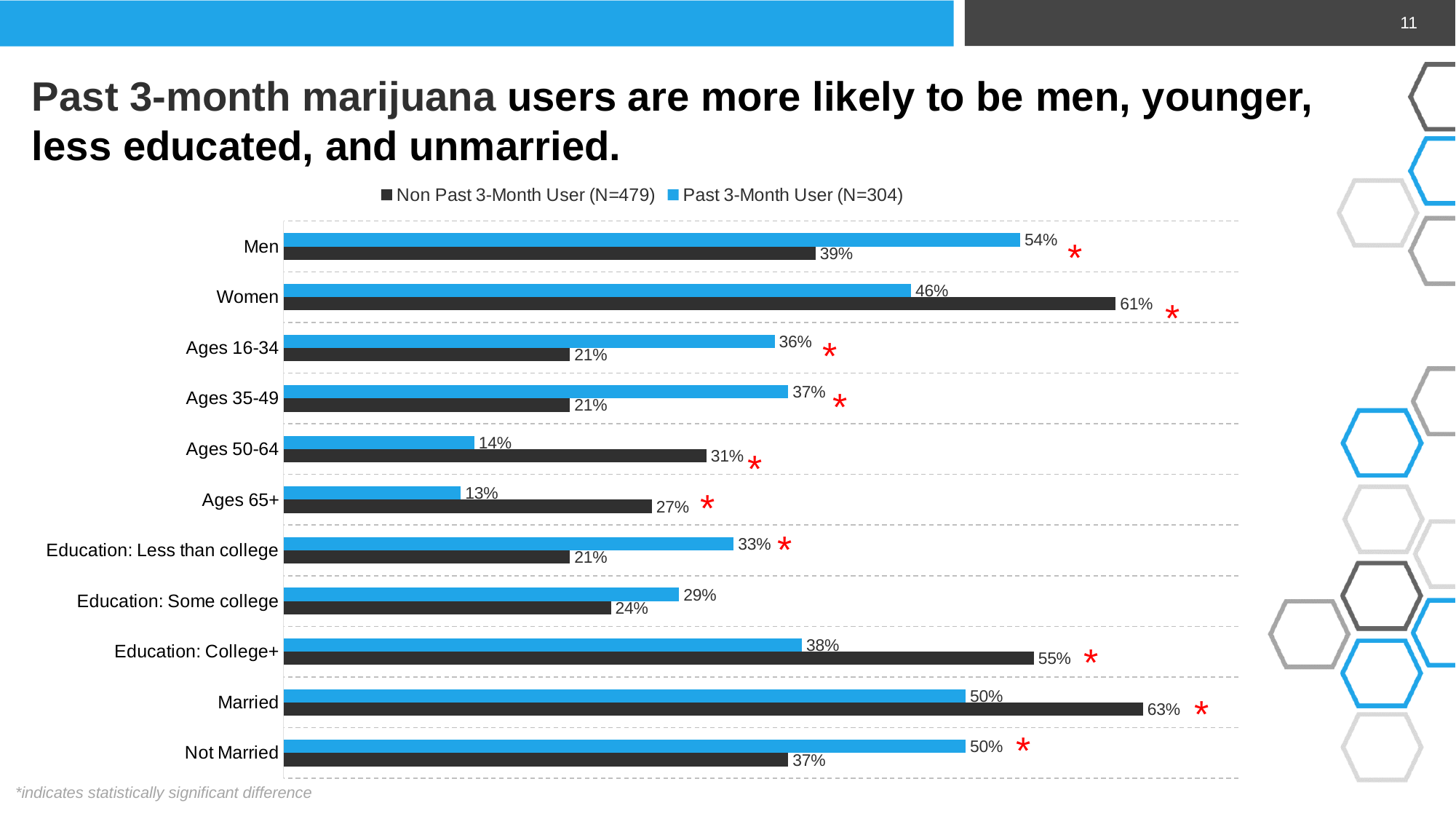

11
Past 3-month marijuana users are more likely to be men, younger, less educated, and unmarried.

### Chart

| Category | Past 3-Month User (N=304) | Non Past 3-Month User (N=479) |
|---|---|---|
| Men | 0.54 | 0.39 |
| Women | 0.46 | 0.61 |
| Ages 16-34 | 0.36 | 0.21 |
| Ages 35-49 | 0.37 | 0.21 |
| Ages 50-64 | 0.14 | 0.31 |
| Ages 65+ | 0.13 | 0.27 |
| Education: Less than college | 0.33 | 0.21 |
| Education: Some college | 0.29 | 0.24 |
| Education: College+ | 0.38 | 0.55 |
| Married | 0.5 | 0.63 |
| Not Married | 0.5 | 0.37 |
*
*indicates statistically significant difference